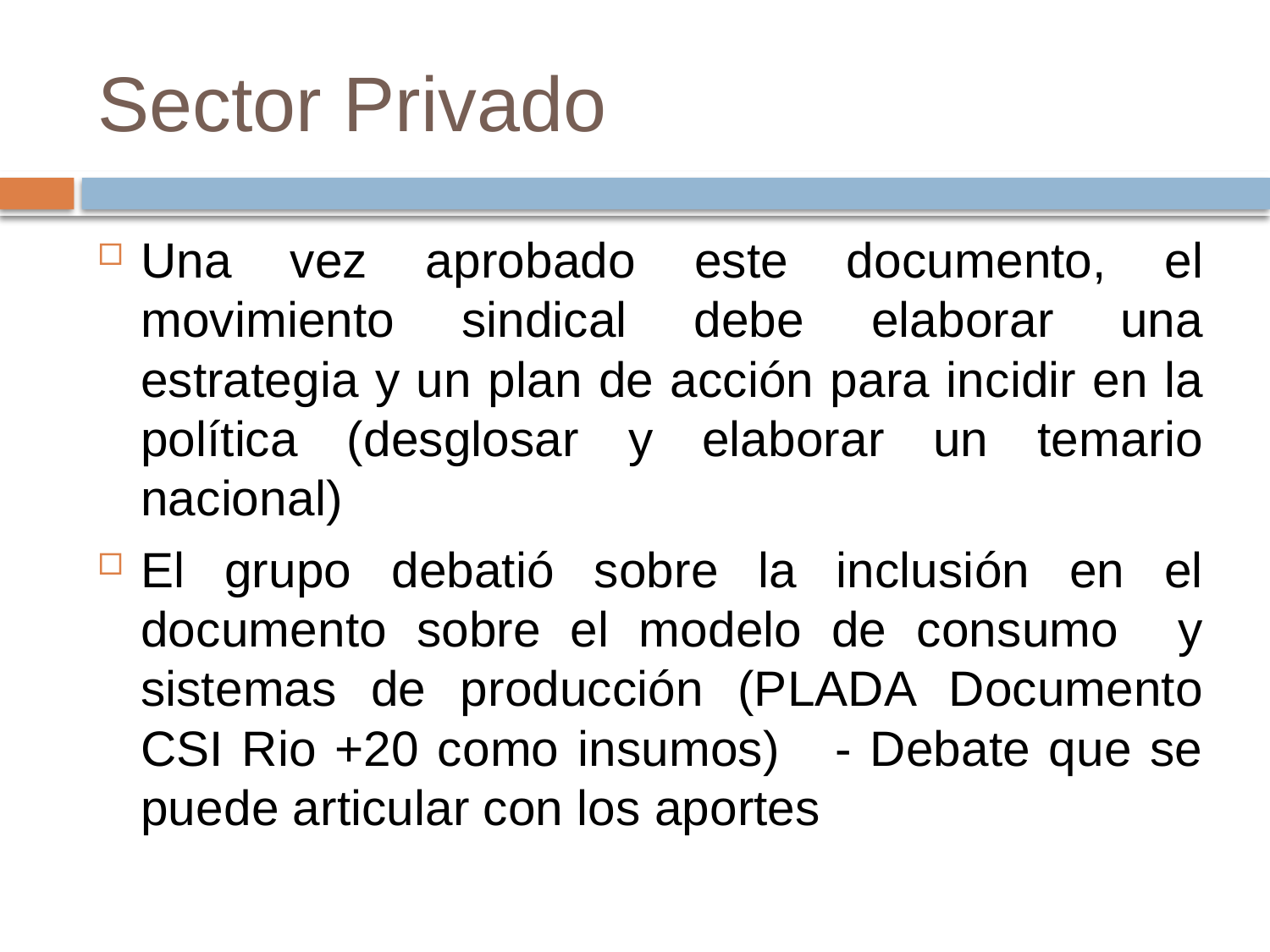

# Sector Privado
Una vez aprobado este documento, el movimiento sindical debe elaborar una estrategia y un plan de acción para incidir en la política (desglosar y elaborar un temario nacional)
El grupo debatió sobre la inclusión en el documento sobre el modelo de consumo  y sistemas de producción (PLADA Documento CSI Rio +20 como insumos)   - Debate que se puede articular con los aportes